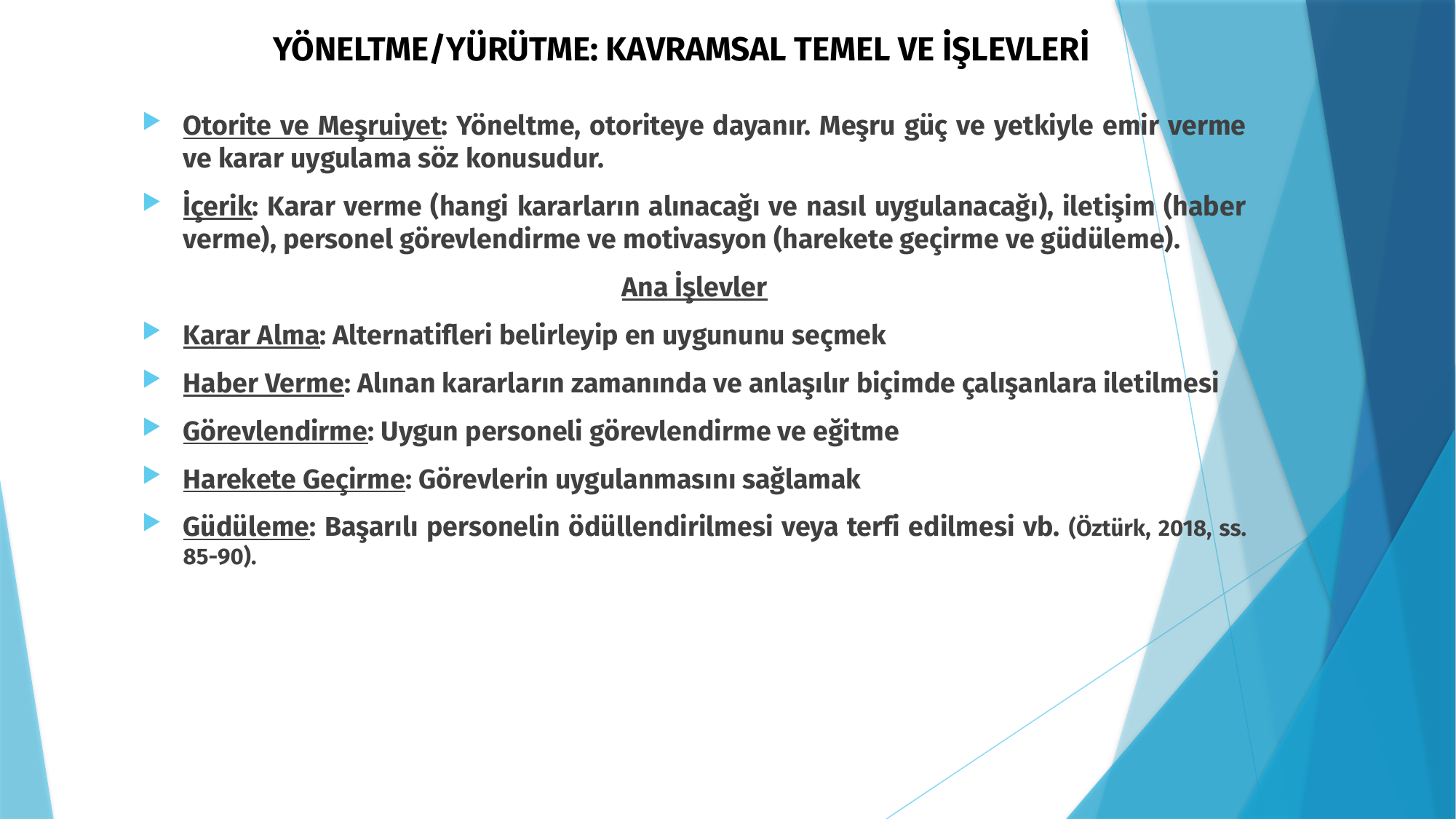

# YÖNELTME/YÜRÜTME: KAVRAMSAL TEMEL VE İŞLEVLERİ
Otorite ve Meşruiyet: Yöneltme, otoriteye dayanır. Meşru güç ve yetkiyle emir verme ve karar uygulama söz konusudur.
İçerik: Karar verme (hangi kararların alınacağı ve nasıl uygulanacağı), iletişim (haber verme), personel görevlendirme ve motivasyon (harekete geçirme ve güdüleme).
Ana İşlevler
Karar Alma: Alternatifleri belirleyip en uygununu seçmek
Haber Verme: Alınan kararların zamanında ve anlaşılır biçimde çalışanlara iletilmesi
Görevlendirme: Uygun personeli görevlendirme ve eğitme
Harekete Geçirme: Görevlerin uygulanmasını sağlamak
Güdüleme: Başarılı personelin ödüllendirilmesi veya terfi edilmesi vb. (Öztürk, 2018, ss. 85-90).